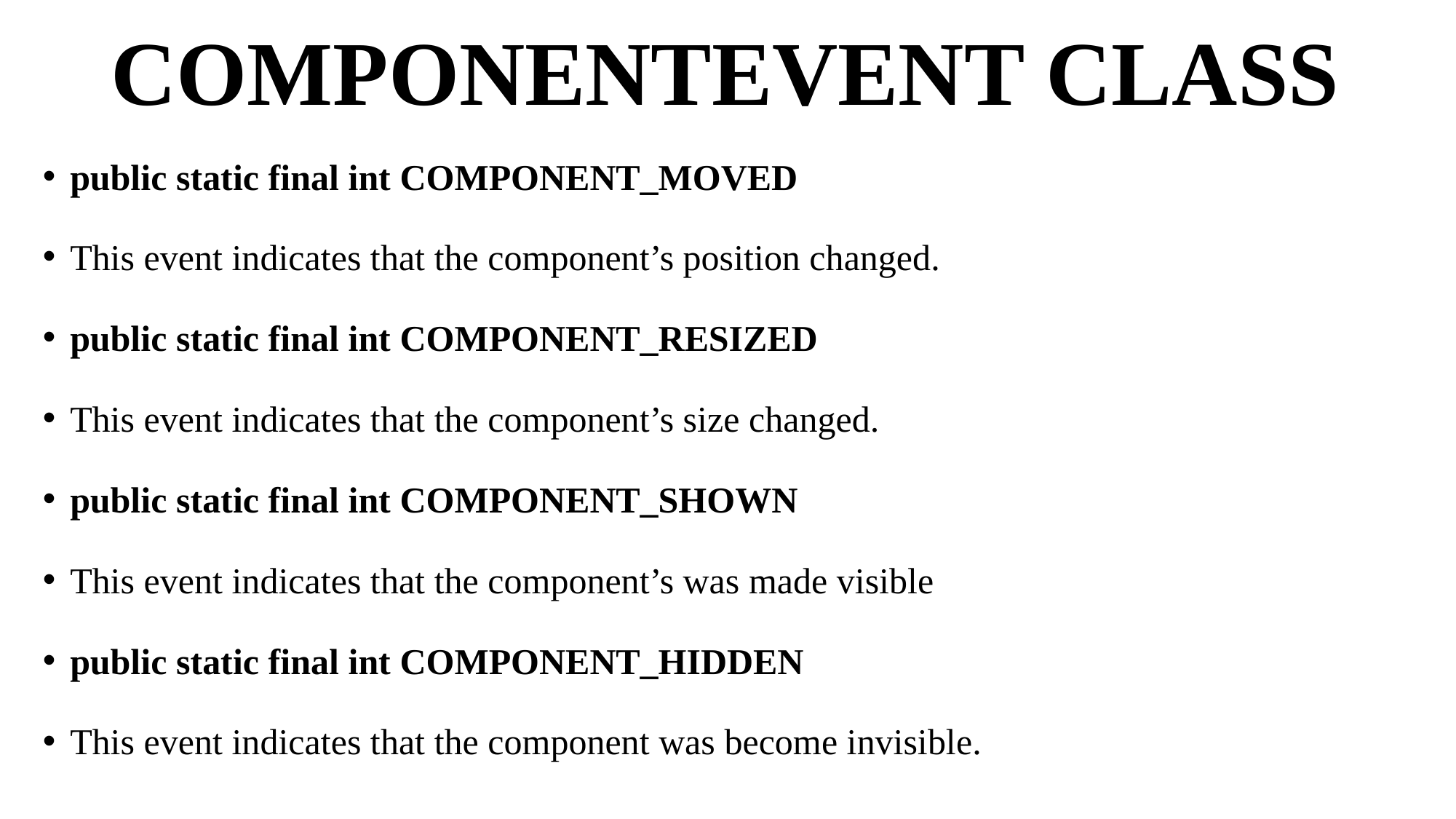

# COMPONENTEVENT CLASS
public static final int COMPONENT_MOVED
This event indicates that the component’s position changed.
public static final int COMPONENT_RESIZED
This event indicates that the component’s size changed.
public static final int COMPONENT_SHOWN
This event indicates that the component’s was made visible
public static final int COMPONENT_HIDDEN
This event indicates that the component was become invisible.